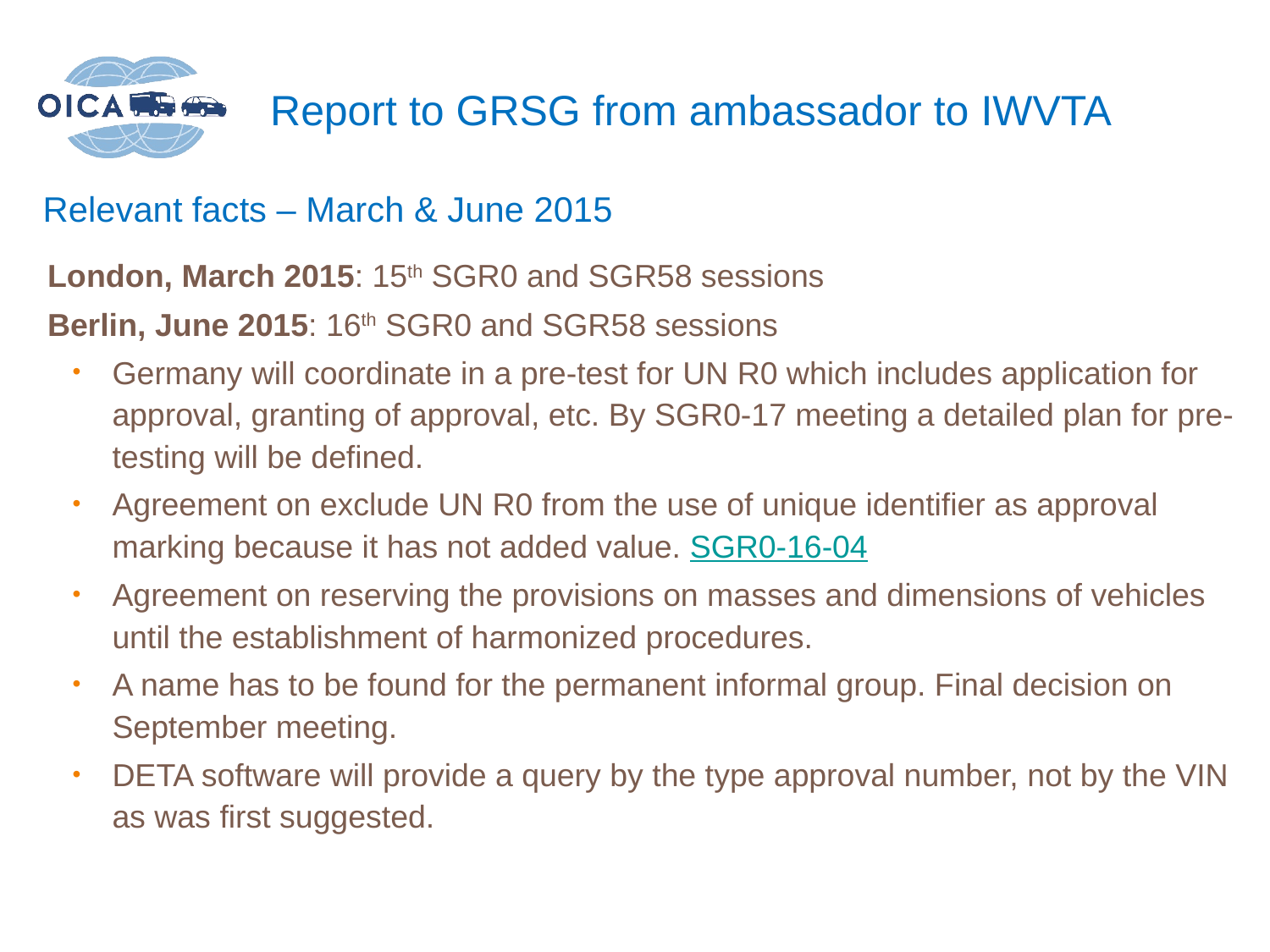

Report to GRSG from ambassador to IWVTA
Relevant facts – March & June 2015
London, March 2015: 15th SGR0 and SGR58 sessions
Berlin, June 2015: 16th SGR0 and SGR58 sessions
Germany will coordinate in a pre-test for UN R0 which includes application for approval, granting of approval, etc. By SGR0-17 meeting a detailed plan for pre-testing will be defined.
Agreement on exclude UN R0 from the use of unique identifier as approval marking because it has not added value. SGR0-16-04
Agreement on reserving the provisions on masses and dimensions of vehicles until the establishment of harmonized procedures.
A name has to be found for the permanent informal group. Final decision on September meeting.
DETA software will provide a query by the type approval number, not by the VIN as was first suggested.